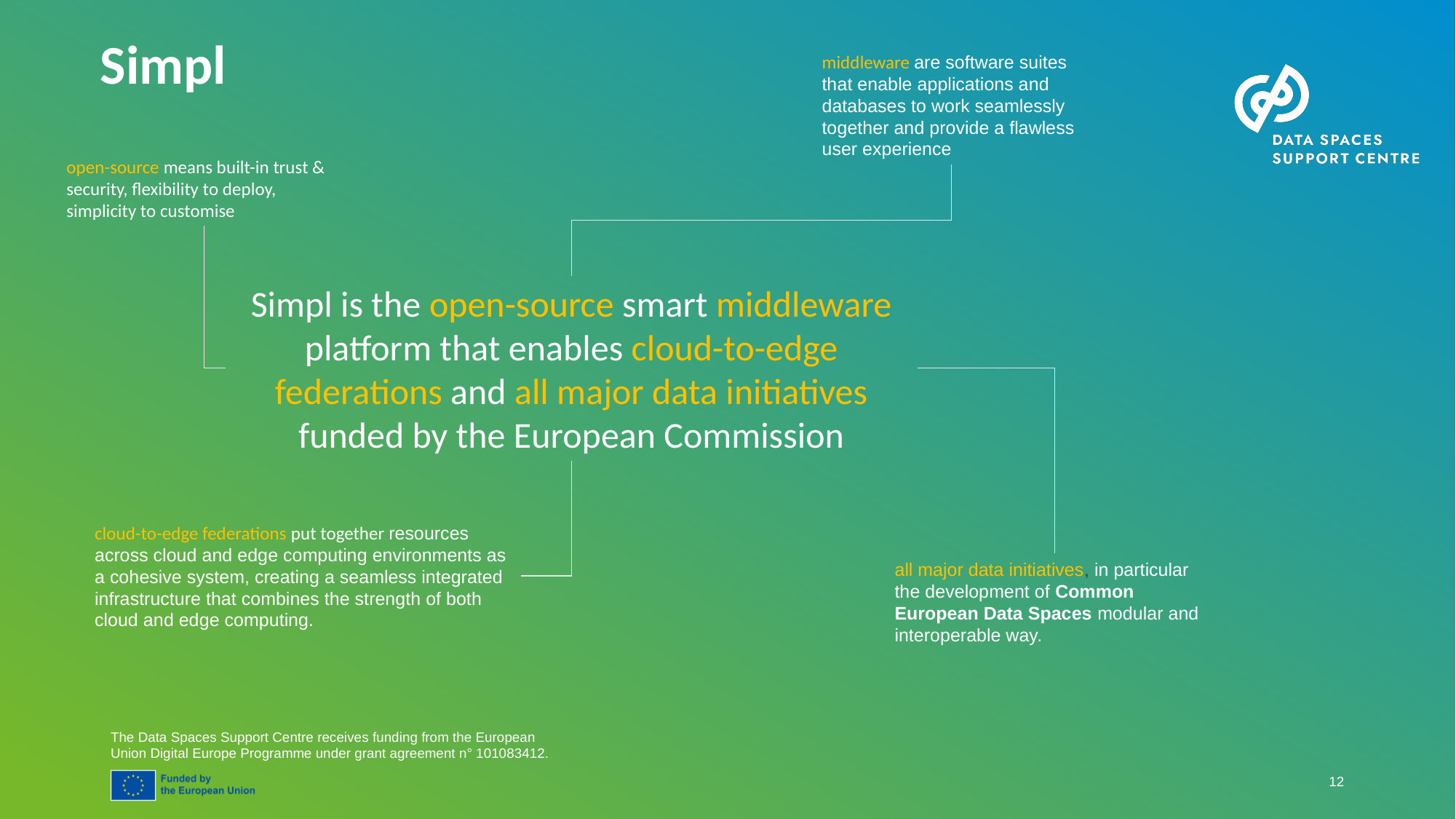

Simpl
middleware are software suites that enable applications and databases to work seamlessly together and provide a flawless user experience
open-source means built-in trust & security, flexibility to deploy, simplicity to customise
Simpl is the open-source smart middleware platform that enables cloud-to-edge federations and all major data initiatives funded by the European Commission
cloud-to-edge federations put together resources across cloud and edge computing environments as a cohesive system, creating a seamless integrated infrastructure that combines the strength of both cloud and edge computing.
all major data initiatives, in particular the development of Common European Data Spaces modular and interoperable way.
12